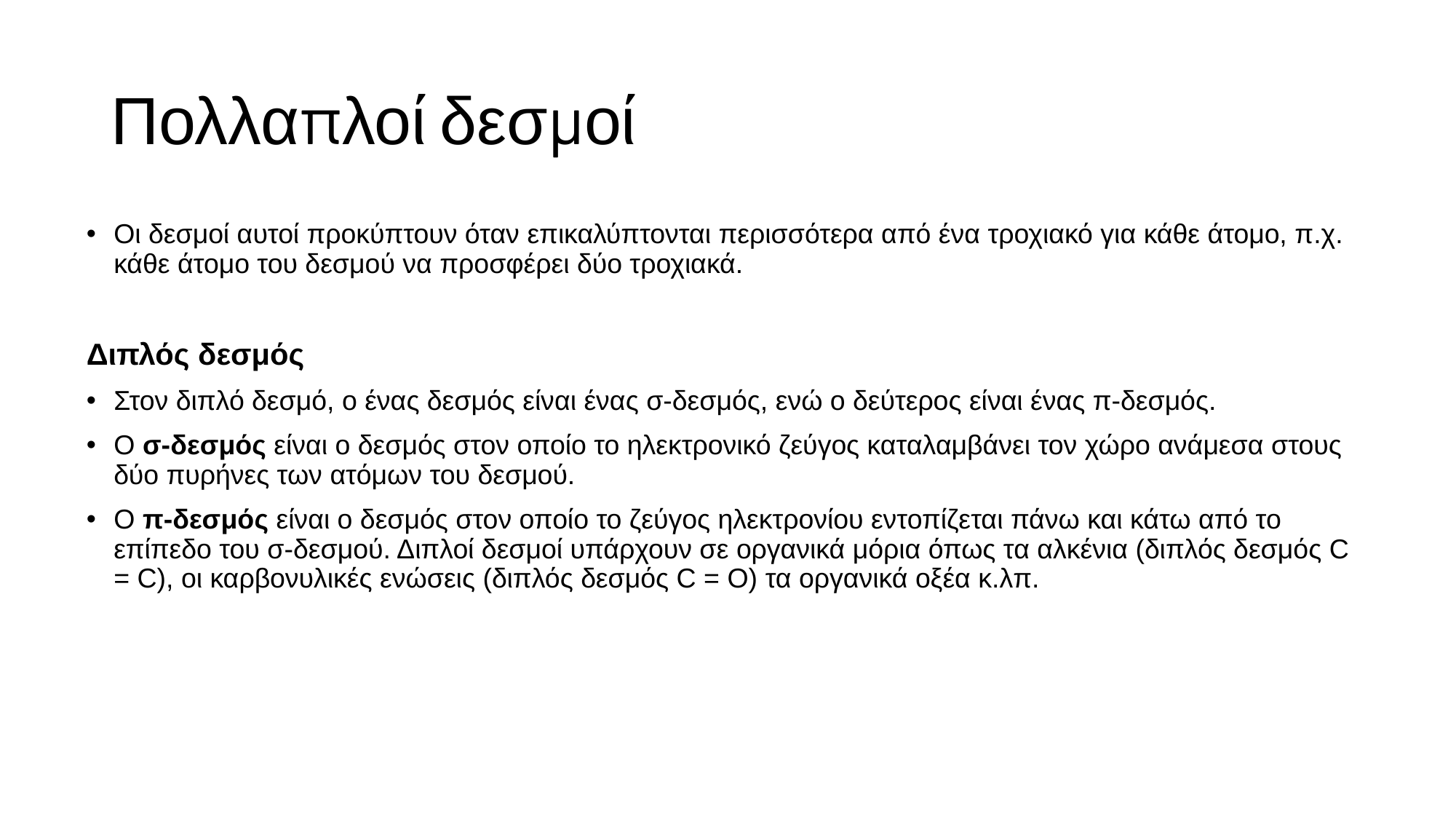

# Πολλαπλοί δεσμοί
Οι δεσμοί αυτοί προκύπτουν όταν επικαλύπτονται περισσότερα από ένα τροχιακό για κάθε άτομο, π.χ. κάθε άτομο του δεσμού να προσφέρει δύο τροχιακά.

Διπλός δεσμός
Στον διπλό δεσμό, ο ένας δεσμός είναι ένας σ-δεσμός, ενώ ο δεύτερος είναι ένας π-δεσμός.
Ο σ-δεσμός είναι ο δεσμός στον οποίο το ηλεκτρονικό ζεύγος καταλαμβάνει τον χώρο ανάμεσα στους δύο πυρήνες των ατόμων του δεσμού.
Ο π-δεσμός είναι ο δεσμός στον οποίο το ζεύγος ηλεκτρονίου εντοπίζεται πάνω και κάτω από το επίπεδο του σ-δεσμού. Διπλοί δεσμοί υπάρχουν σε οργανικά μόρια όπως τα αλκένια (διπλός δεσμός C = C), οι καρβονυλικές ενώσεις (διπλός δεσμός C = O) τα οργανικά οξέα κ.λπ.